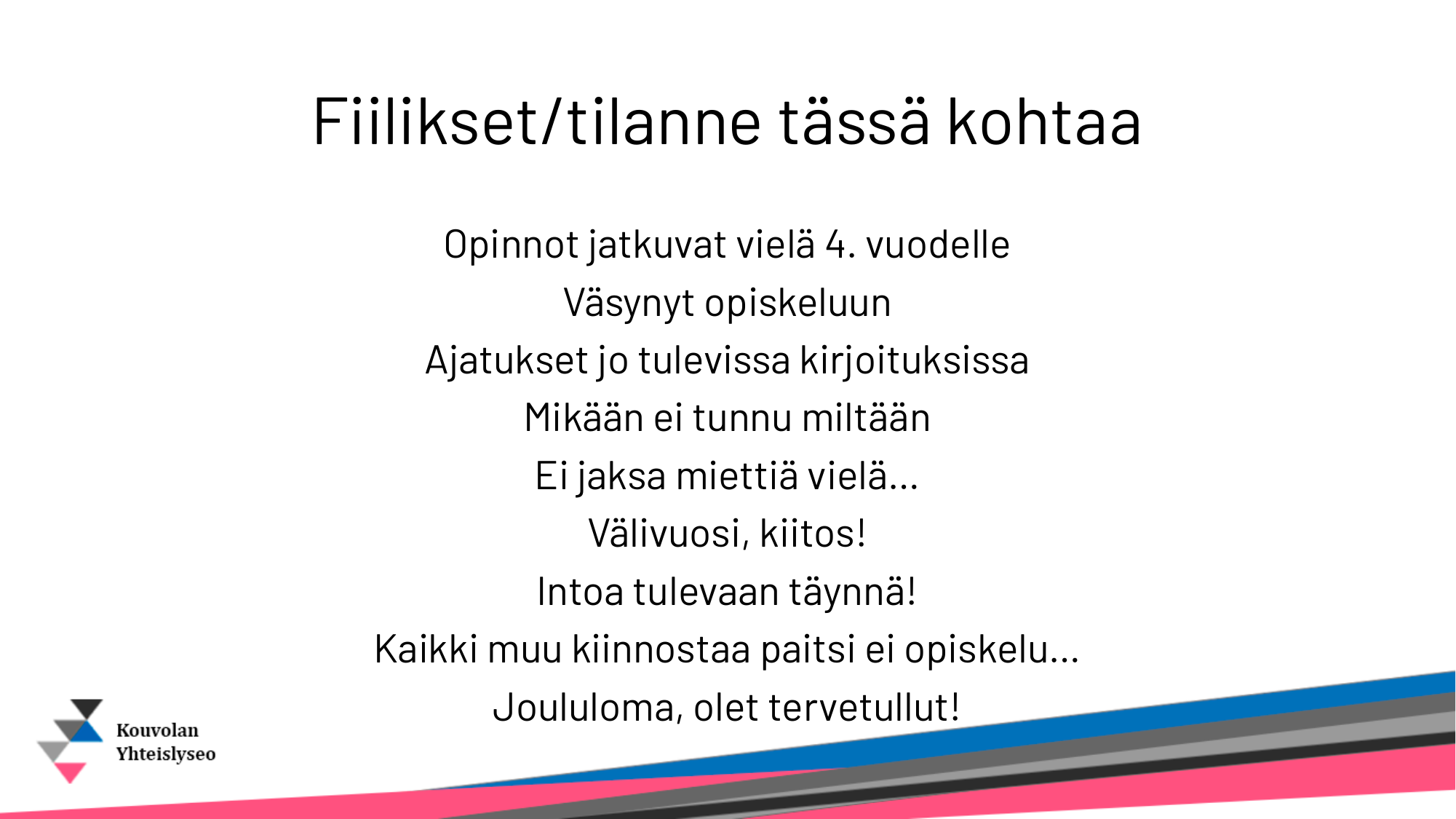

# Fiilikset/tilanne tässä kohtaa
Opinnot jatkuvat vielä 4. vuodelle
Väsynyt opiskeluun
Ajatukset jo tulevissa kirjoituksissa
Mikään ei tunnu miltään
Ei jaksa miettiä vielä…
Välivuosi, kiitos!
Intoa tulevaan täynnä!
Kaikki muu kiinnostaa paitsi ei opiskelu…
Joululoma, olet tervetullut!